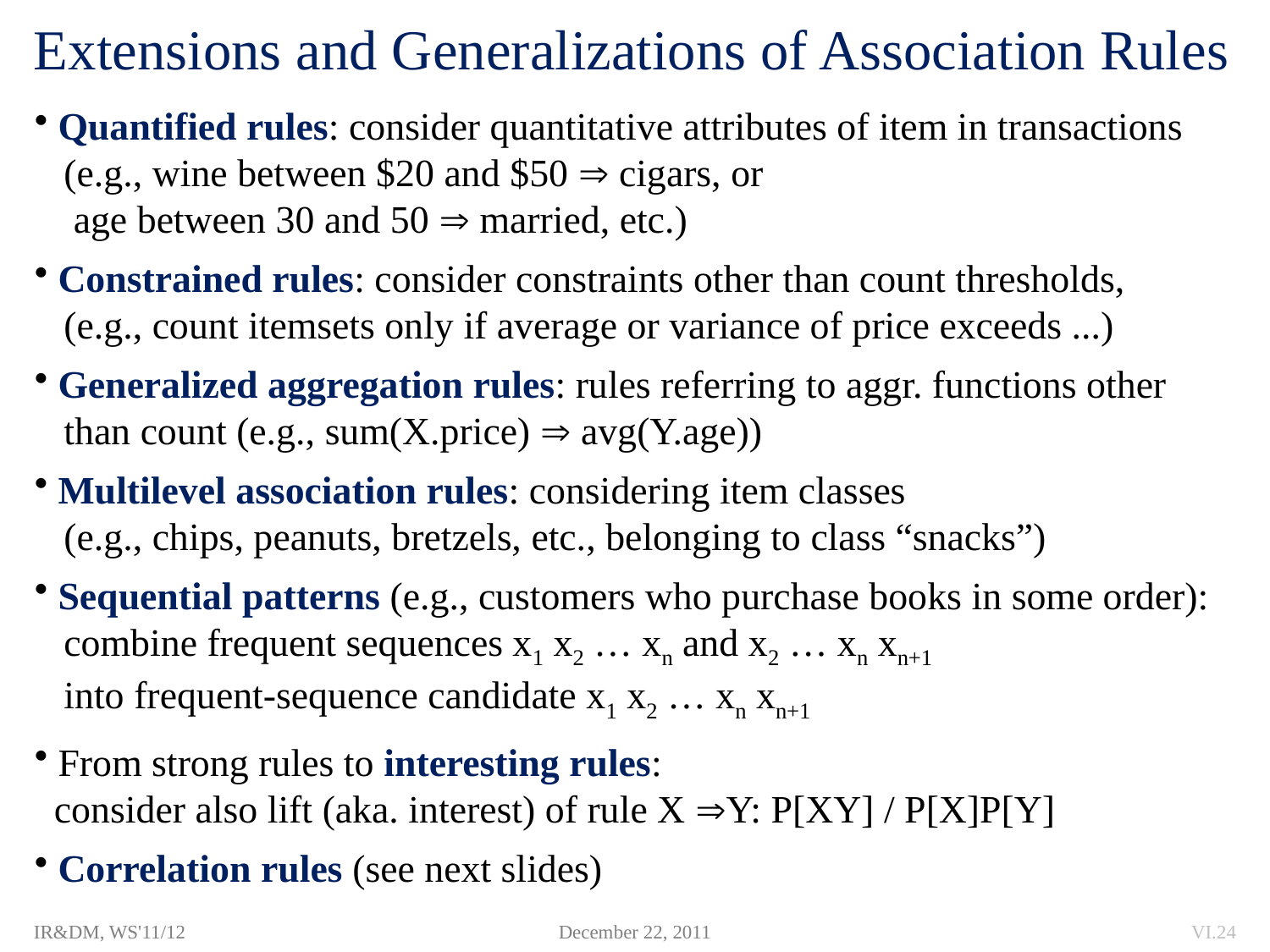

# Extensions and Generalizations of Association Rules
 Quantified rules: consider quantitative attributes of item in transactions
   (e.g., wine between $20 and $50 ⇒ cigars, or
    age between 30 and 50 ⇒ married, etc.)

 Constrained rules: consider constraints other than count thresholds,
   (e.g., count itemsets only if average or variance of price exceeds ...)

 Generalized aggregation rules: rules referring to aggr. functions other
   than count (e.g., sum(X.price) ⇒ avg(Y.age))

 Multilevel association rules: considering item classes
   (e.g., chips, peanuts, bretzels, etc., belonging to class “snacks”)

 Sequential patterns (e.g., customers who purchase books in some order):
   combine frequent sequences x1 x2 … xn and x2 … xn xn+1
   into frequent-sequence candidate x1 x2 … xn xn+1

 From strong rules to interesting rules:
  consider also lift (aka. interest) of rule X ⇒Y: P[XY] / P[X]P[Y]

 Correlation rules (see next slides)
IR&DM, WS'11/12
December 22, 2011
VI.24